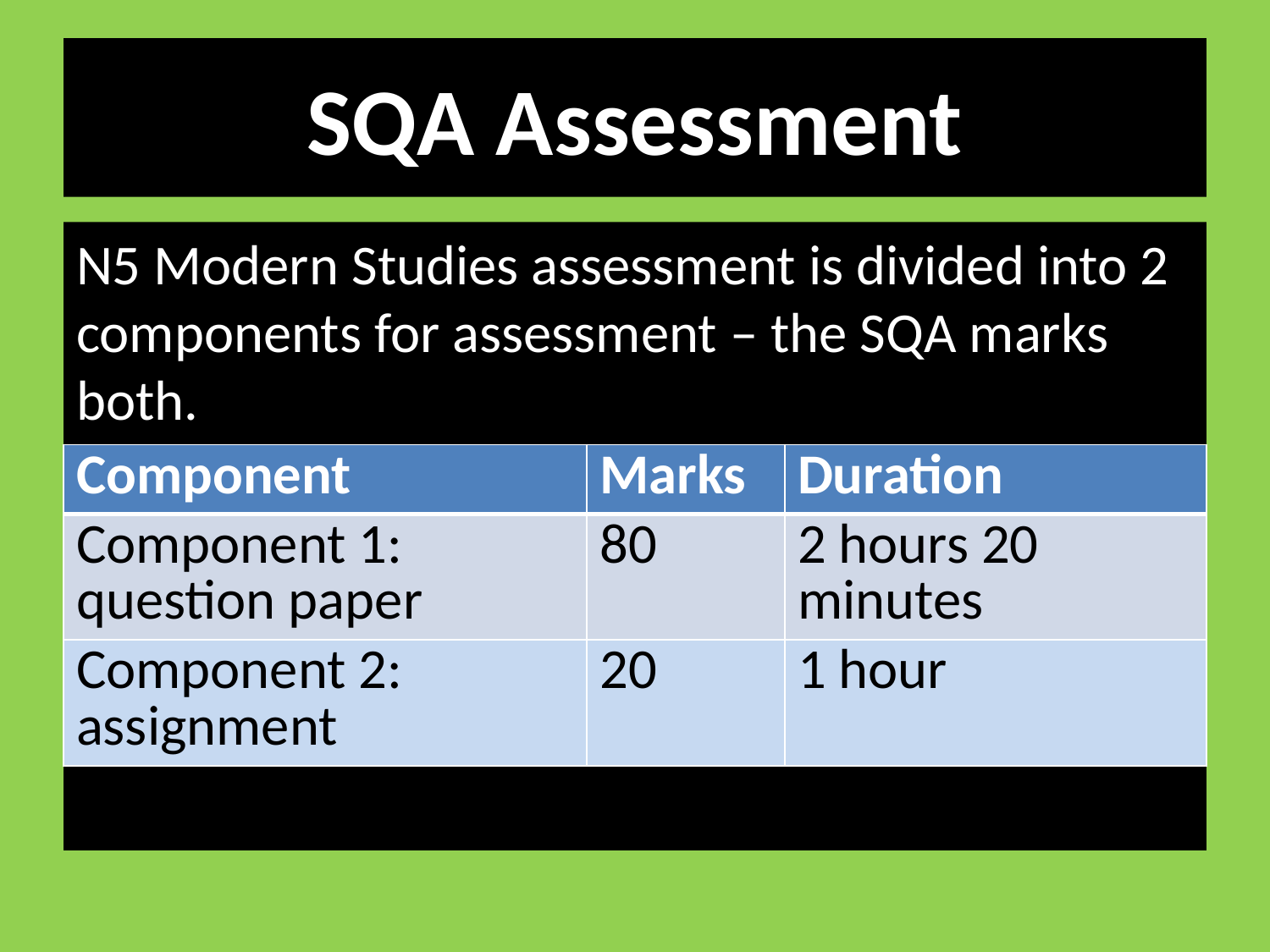

# SQA Assessment
N5 Modern Studies assessment is divided into 2 components for assessment – the SQA marks both.

| Component | Marks | Duration |
| --- | --- | --- |
| Component 1: question paper | 80 | 2 hours 20 minutes |
| Component 2: assignment | 20 | 1 hour |